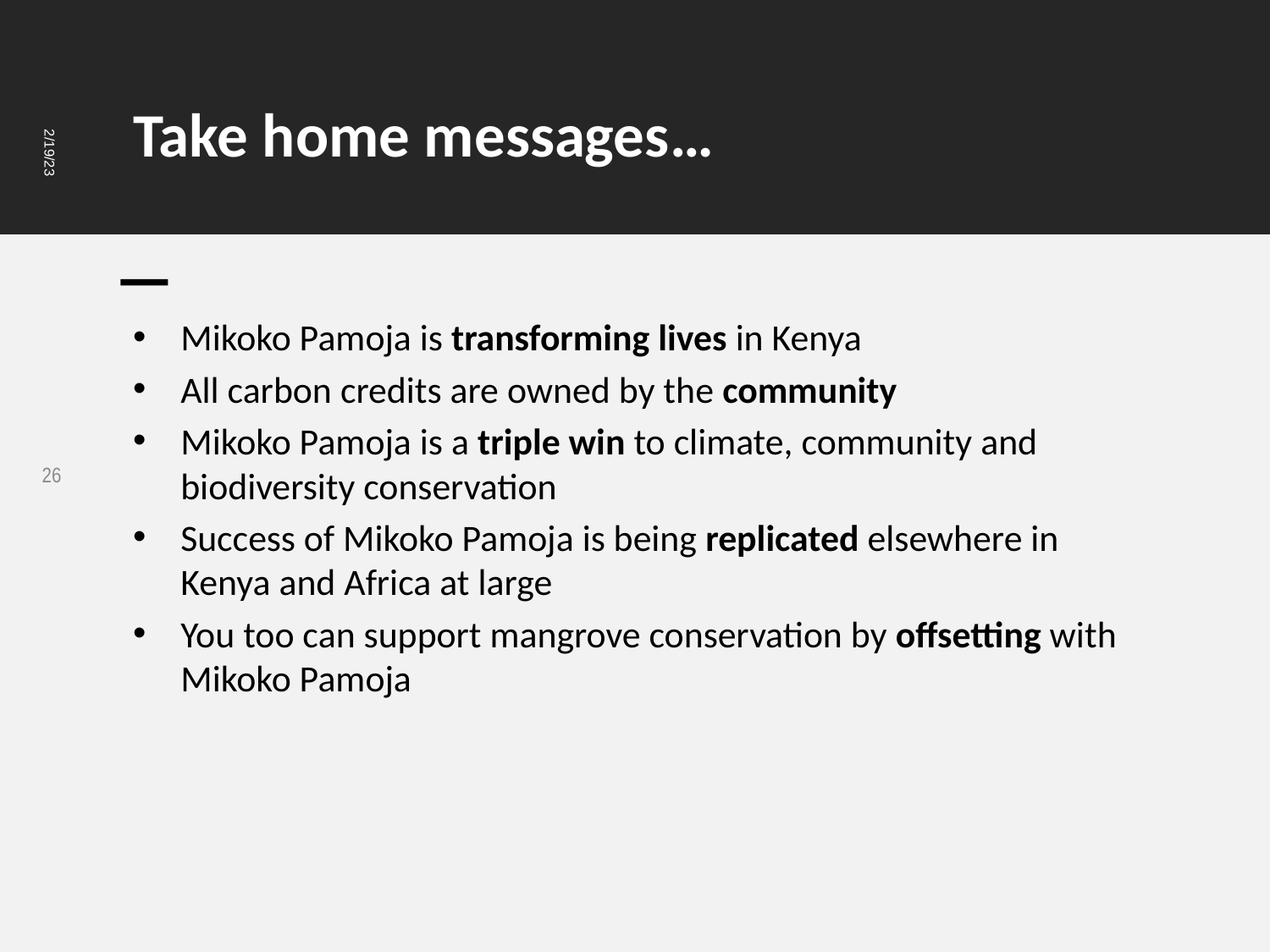

# Take home messages…
2/19/23

Mikoko Pamoja is transforming lives in Kenya
All carbon credits are owned by the community
Mikoko Pamoja is a triple win to climate, community and biodiversity conservation
Success of Mikoko Pamoja is being replicated elsewhere in Kenya and Africa at large
You too can support mangrove conservation by offsetting with Mikoko Pamoja

26